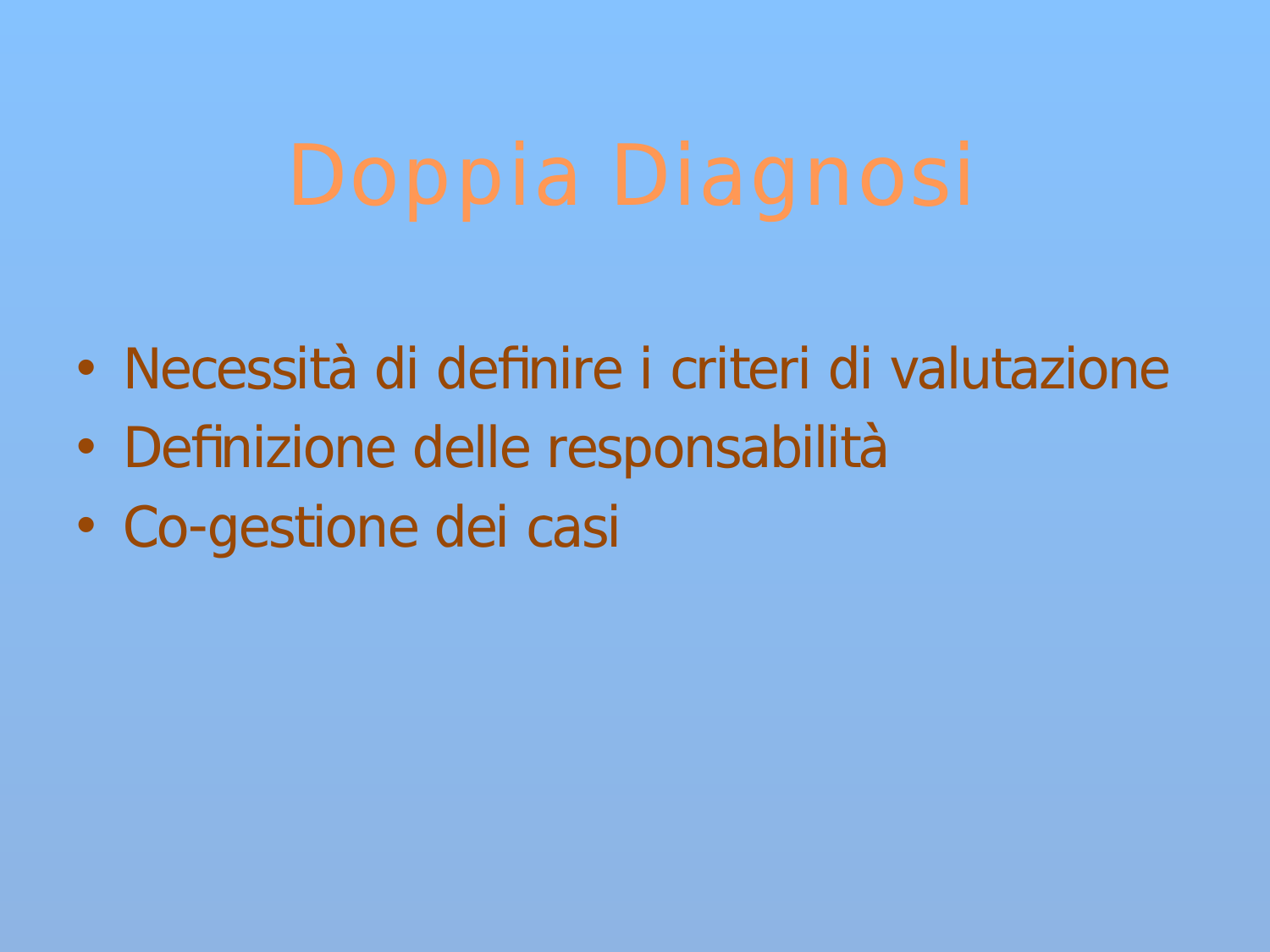

# Doppia Diagnosi
Necessità di definire i criteri di valutazione
Definizione delle responsabilità
Co-gestione dei casi